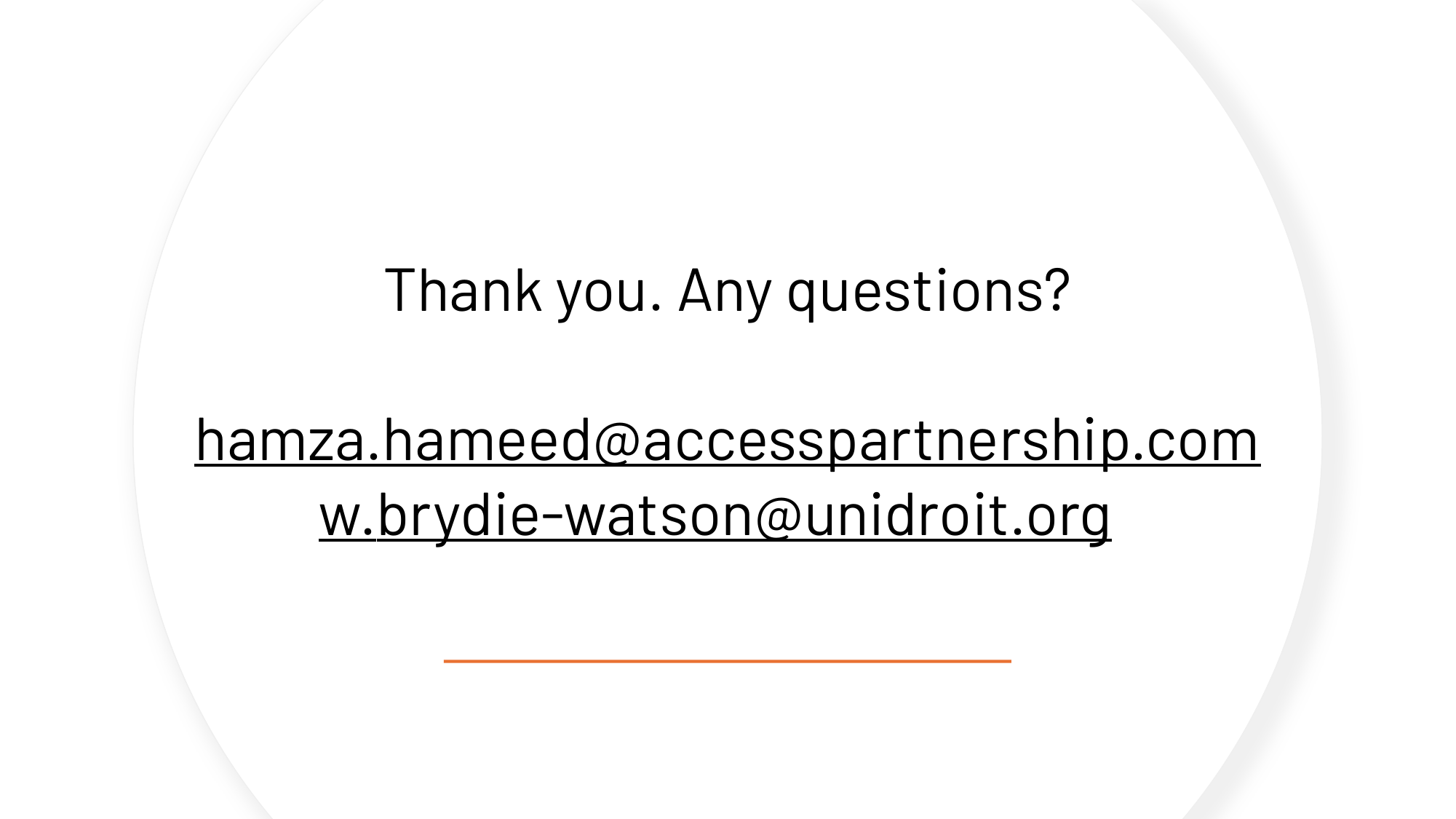

Thank you. Any questions?

hamza.hameed@accesspartnership.com
w.brydie-watson@unidroit.org

10